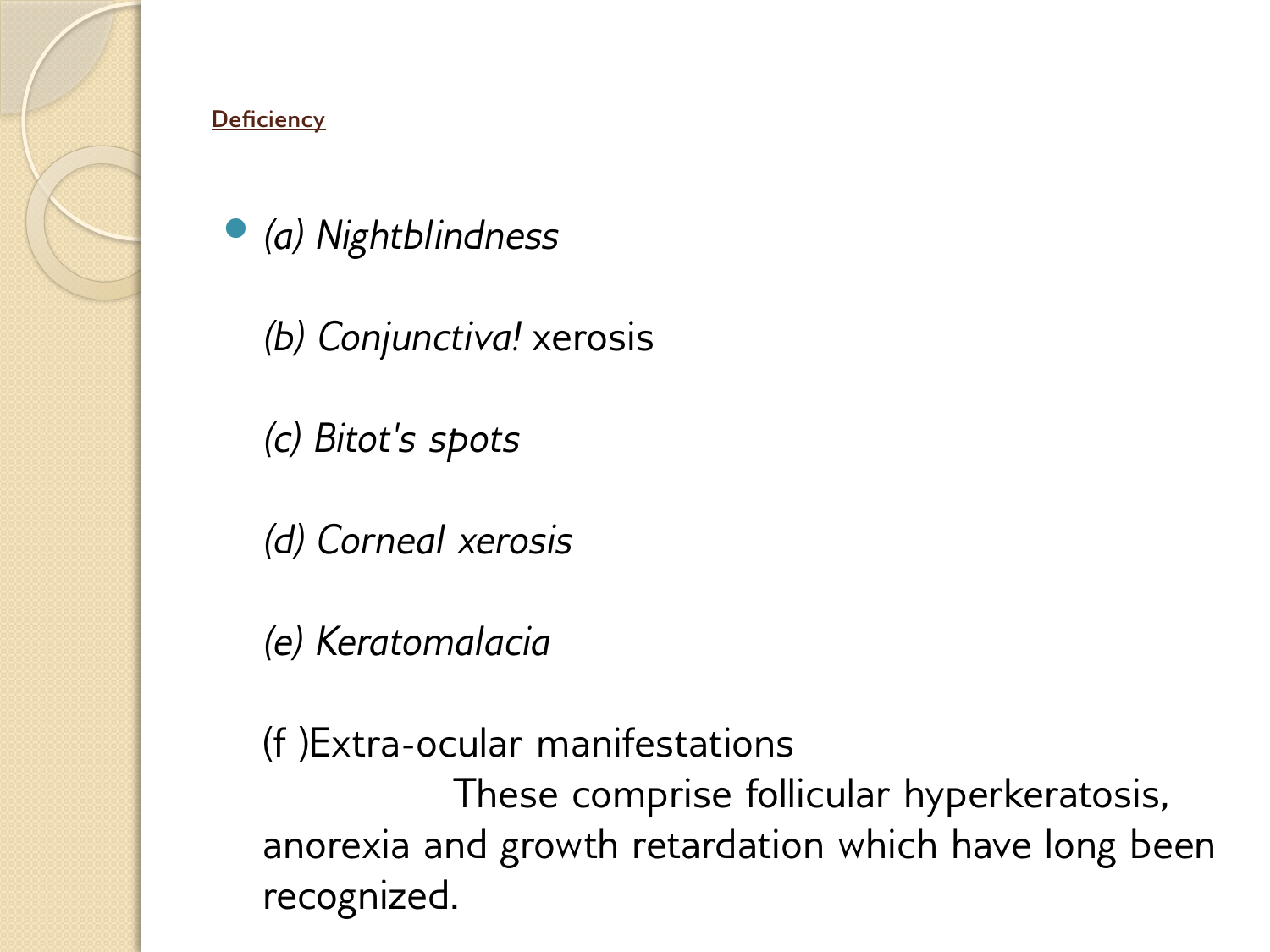

# Deficiency
(a) Nightblindness
(b) Conjunctiva! xerosis
(c) Bitot's spots
(d) Corneal xerosis
(e) Keratomalacia
(f )Extra-ocular manifestations
               These comprise follicular hyperkeratosis, anorexia and growth retardation which have long been recognized.